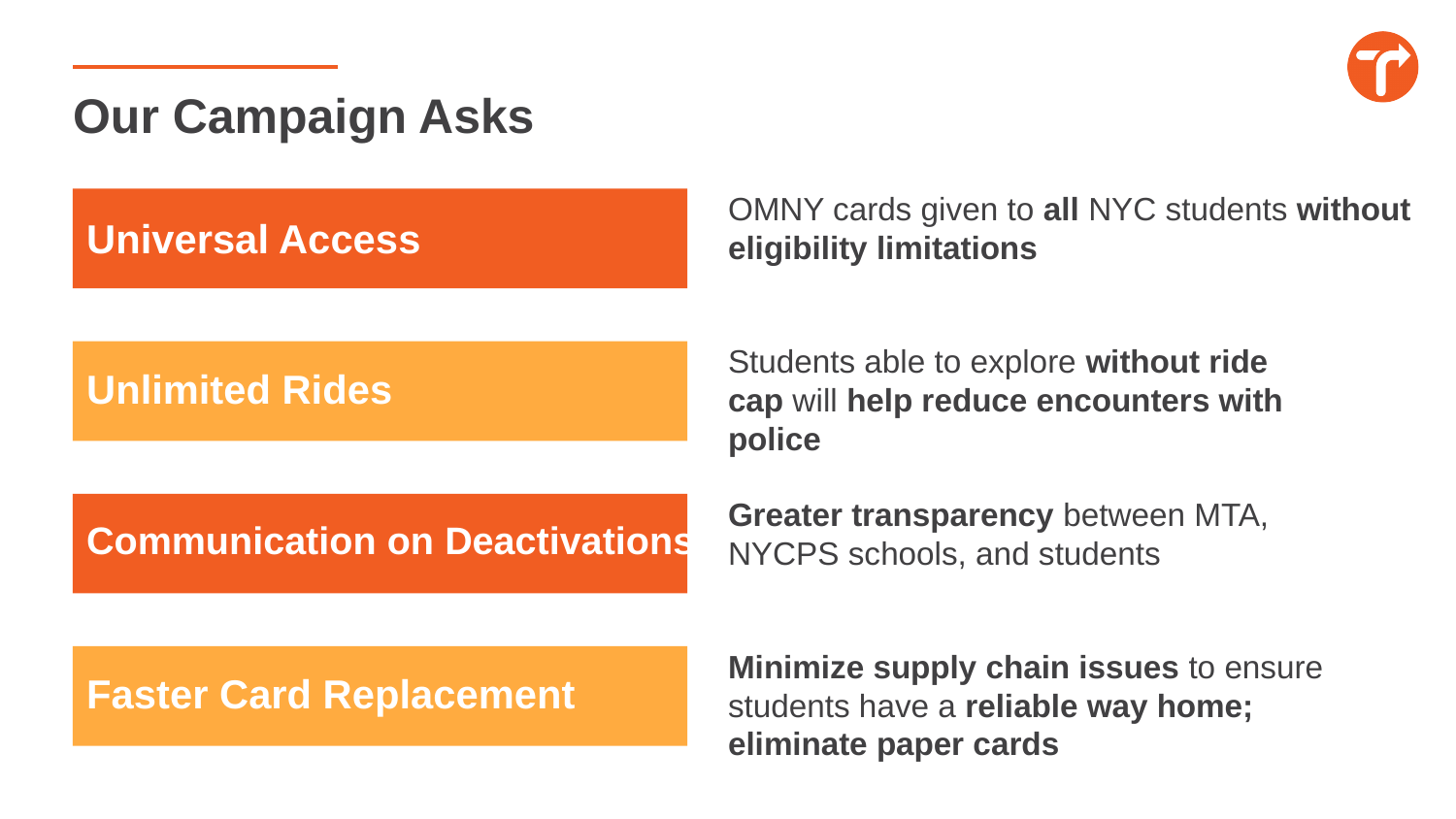

Our Campaign Asks

OMNY cards given to all NYC students without eligibility limitations
Universal Access

Students able to explore without ride cap will help reduce encounters with police
Unlimited Rides
Greater transparency between MTA, NYCPS schools, and students

Communication on Deactivations
Minimize supply chain issues to ensure students have a reliable way home; eliminate paper cards

Faster Card Replacement